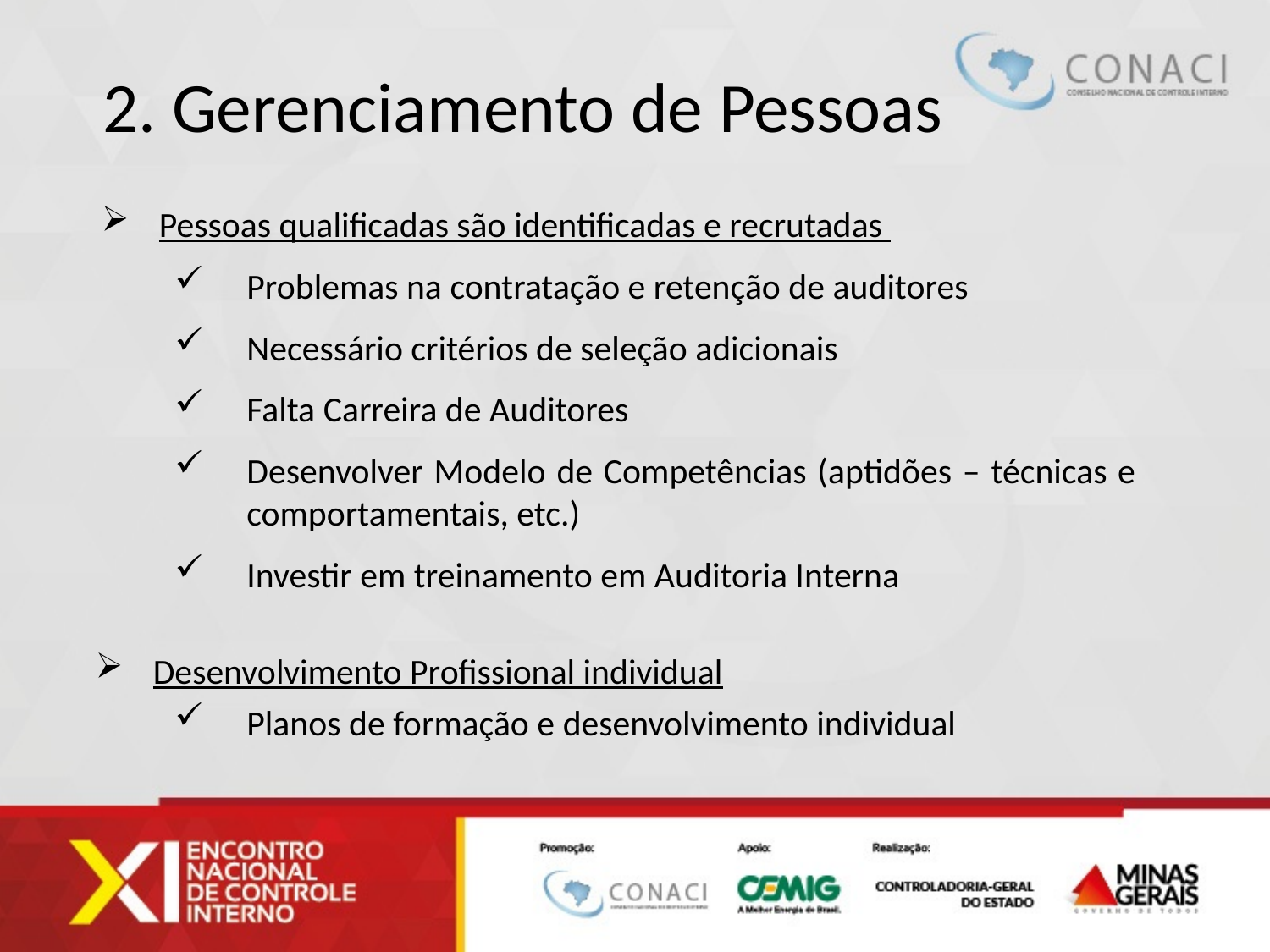

2. Gerenciamento de Pessoas
Pessoas qualificadas são identificadas e recrutadas
Problemas na contratação e retenção de auditores
Necessário critérios de seleção adicionais
Falta Carreira de Auditores
Desenvolver Modelo de Competências (aptidões – técnicas e comportamentais, etc.)
Investir em treinamento em Auditoria Interna

Desenvolvimento Profissional individual
Planos de formação e desenvolvimento individual